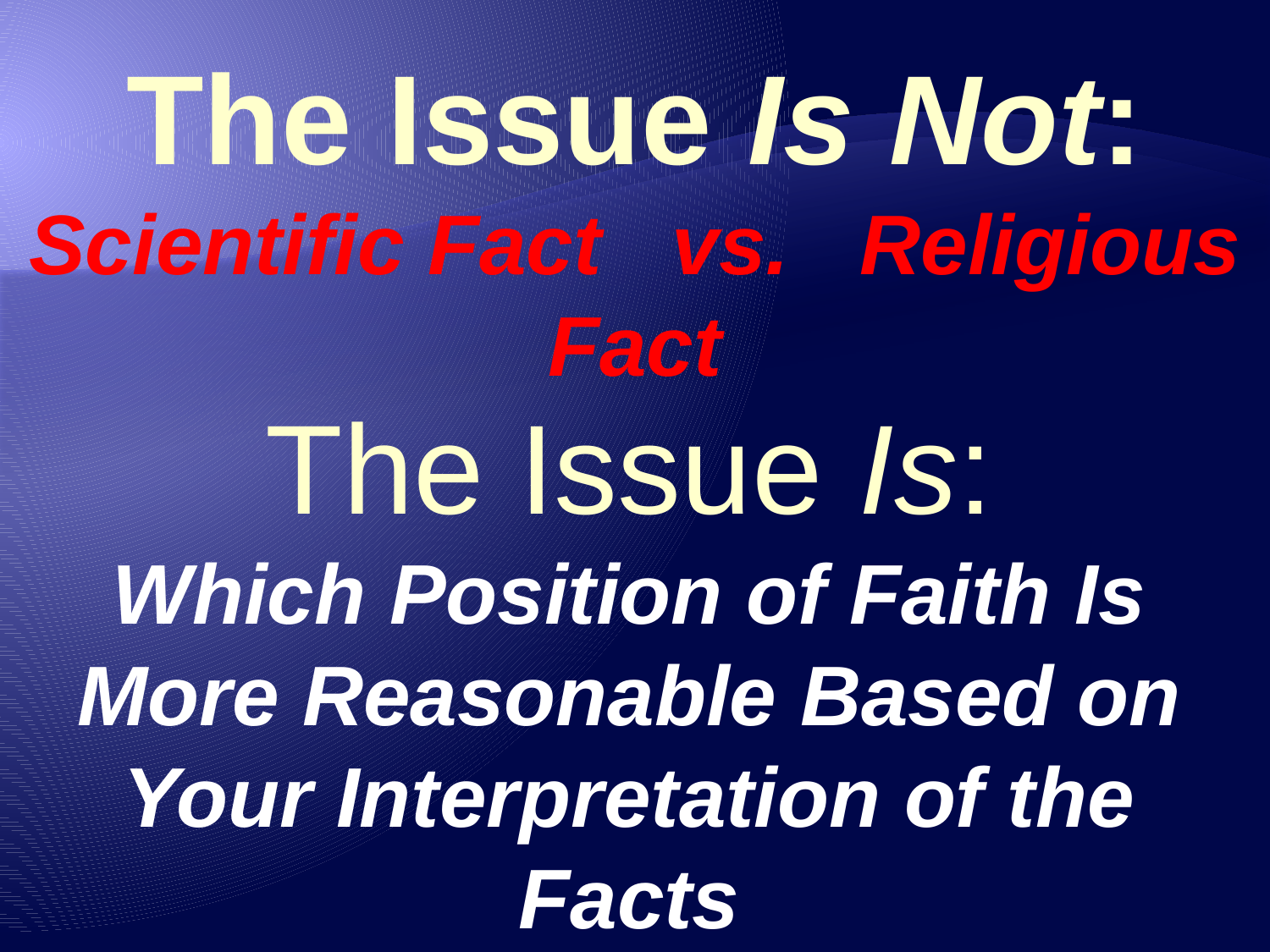

The Issue Is Not:
Scientific Fact   vs.   Religious Fact
The Issue Is:
Which Position of Faith Is More Reasonable Based on Your Interpretation of the Facts